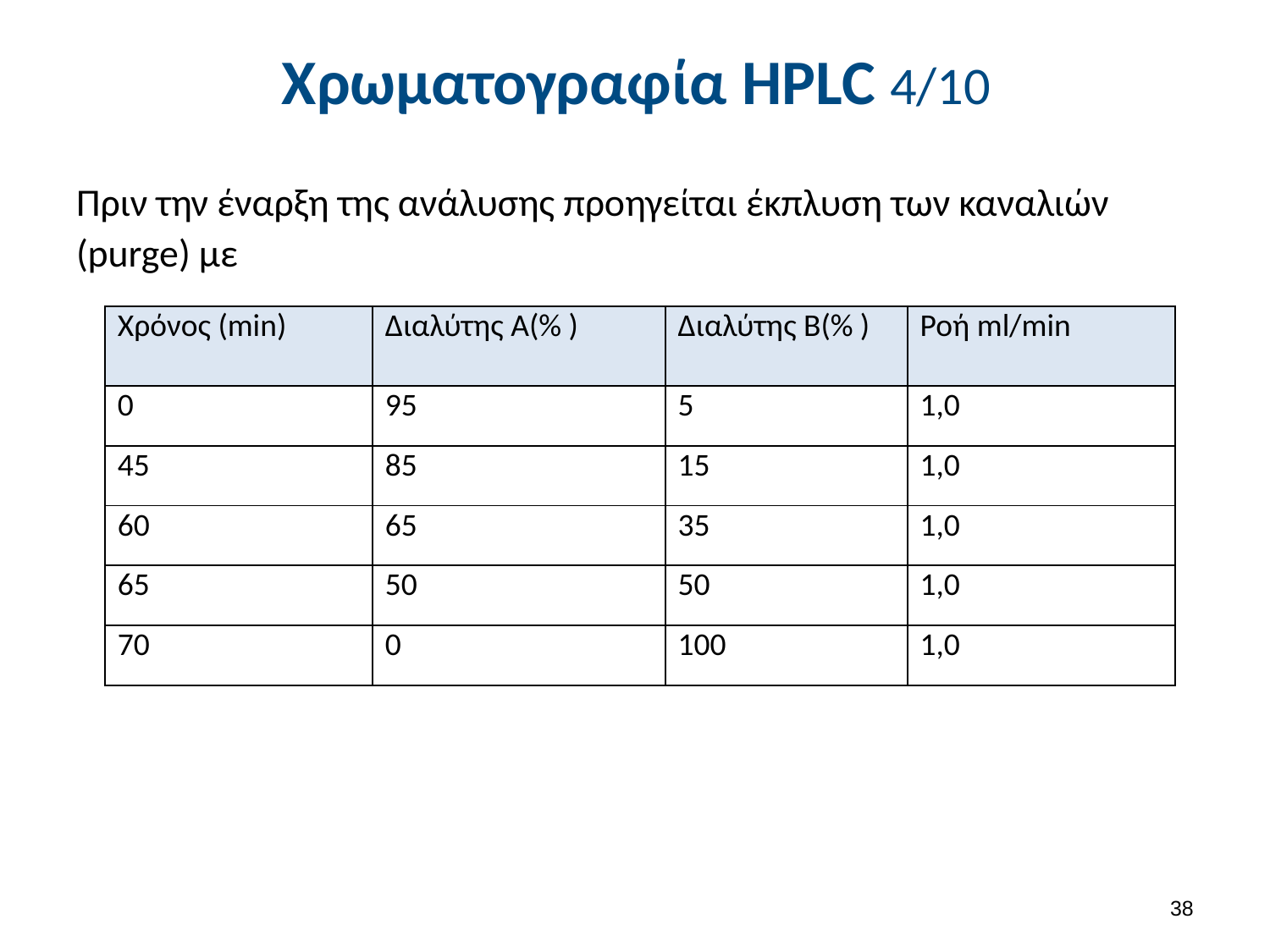

# Χρωματογραφία HPLC 4/10
Πριν την έναρξη της ανάλυσης προηγείται έκπλυση των καναλιών (purge) με
| Χρόνος (min) | ∆ιαλύτης Α(% ) | ∆ιαλύτης Β(% ) | Ροή ml/min |
| --- | --- | --- | --- |
| 0 | 95 | 5 | 1,0 |
| 45 | 85 | 15 | 1,0 |
| 60 | 65 | 35 | 1,0 |
| 65 | 50 | 50 | 1,0 |
| 70 | 0 | 100 | 1,0 |
38